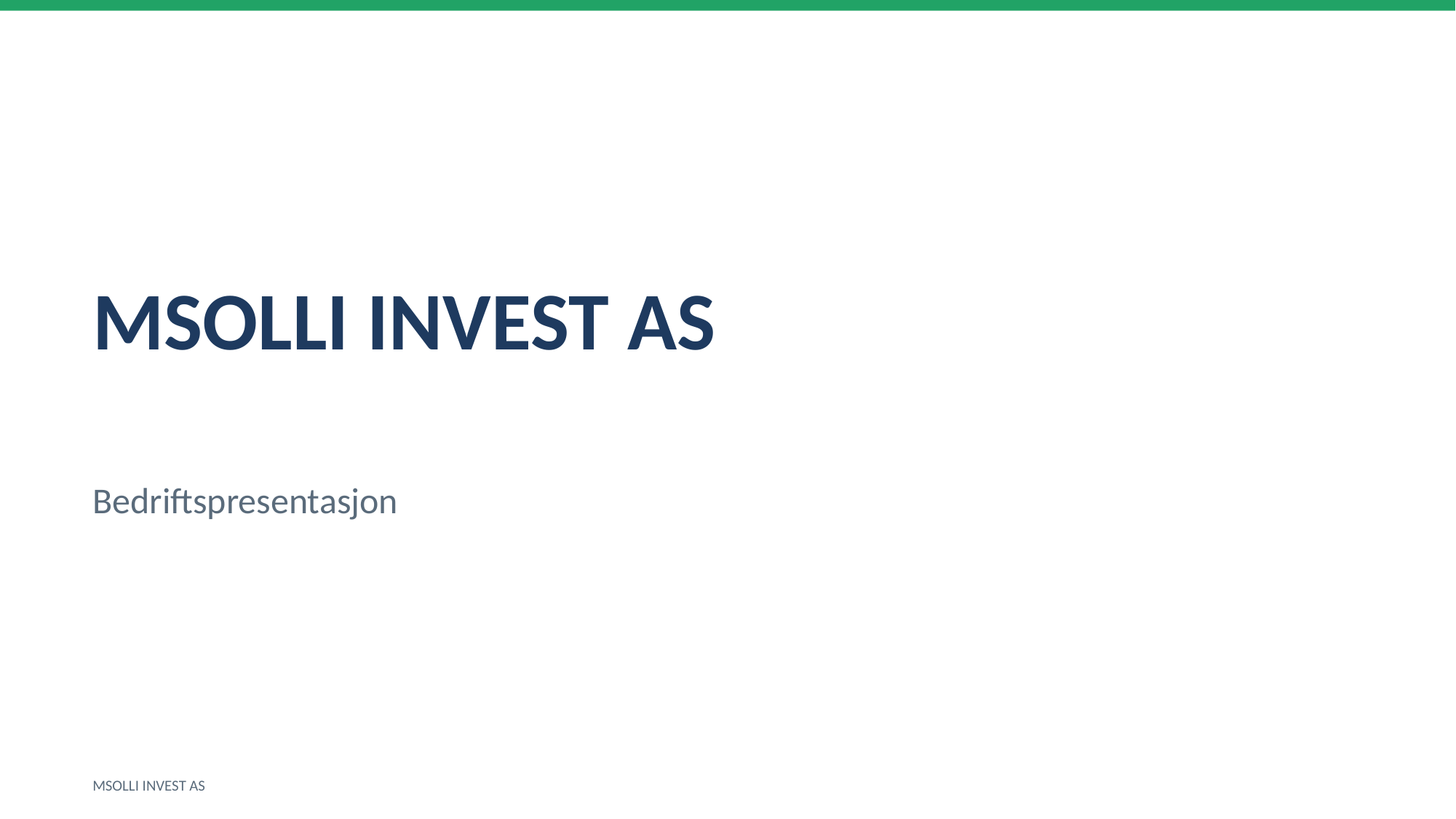

MSOLLI INVEST AS
Bedriftspresentasjon
MSOLLI INVEST AS